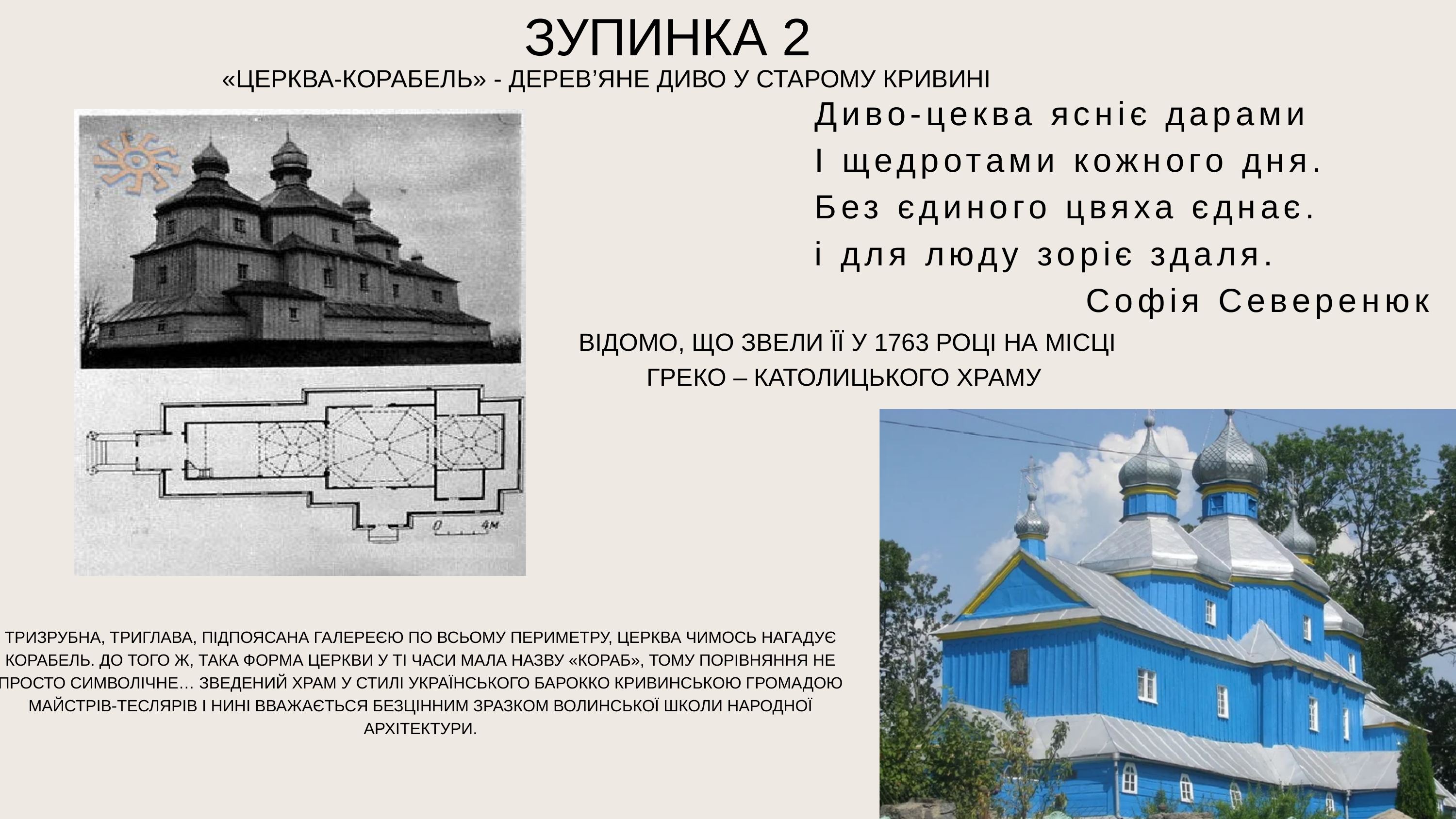

ЗУПИНКА 2
«ЦЕРКВА-КОРАБЕЛЬ» - ДЕРЕВ’ЯНЕ ДИВО У СТАРОМУ КРИВИНІ
Диво-цеква ясніє дарами
І щедротами кожного дня.
Без єдиного цвяха єднає.
і для люду зоріє здаля.
Софія Северенюк

ВІДОМО, ЩО ЗВЕЛИ ЇЇ У 1763 РОЦІ НА МІСЦІ
ГРЕКО – КАТОЛИЦЬКОГО ХРАМУ

ТРИЗРУБНА, ТРИГЛАВА, ПІДПОЯСАНА ГАЛЕРЕЄЮ ПО ВСЬОМУ ПЕРИМЕТРУ, ЦЕРКВА ЧИМОСЬ НАГАДУЄ КОРАБЕЛЬ. ДО ТОГО Ж, ТАКА ФОРМА ЦЕРКВИ У ТІ ЧАСИ МАЛА НАЗВУ «КОРАБ», ТОМУ ПОРІВНЯННЯ НЕ ПРОСТО СИМВОЛІЧНЕ… ЗВЕДЕНИЙ ХРАМ У СТИЛІ УКРАЇНСЬКОГО БАРОККО КРИВИНСЬКОЮ ГРОМАДОЮ МАЙСТРІВ-ТЕСЛЯРІВ І НИНІ ВВАЖАЄТЬСЯ БЕЗЦІННИМ ЗРАЗКОМ ВОЛИНСЬКОЇ ШКОЛИ НАРОДНОЇ АРХІТЕКТУРИ.